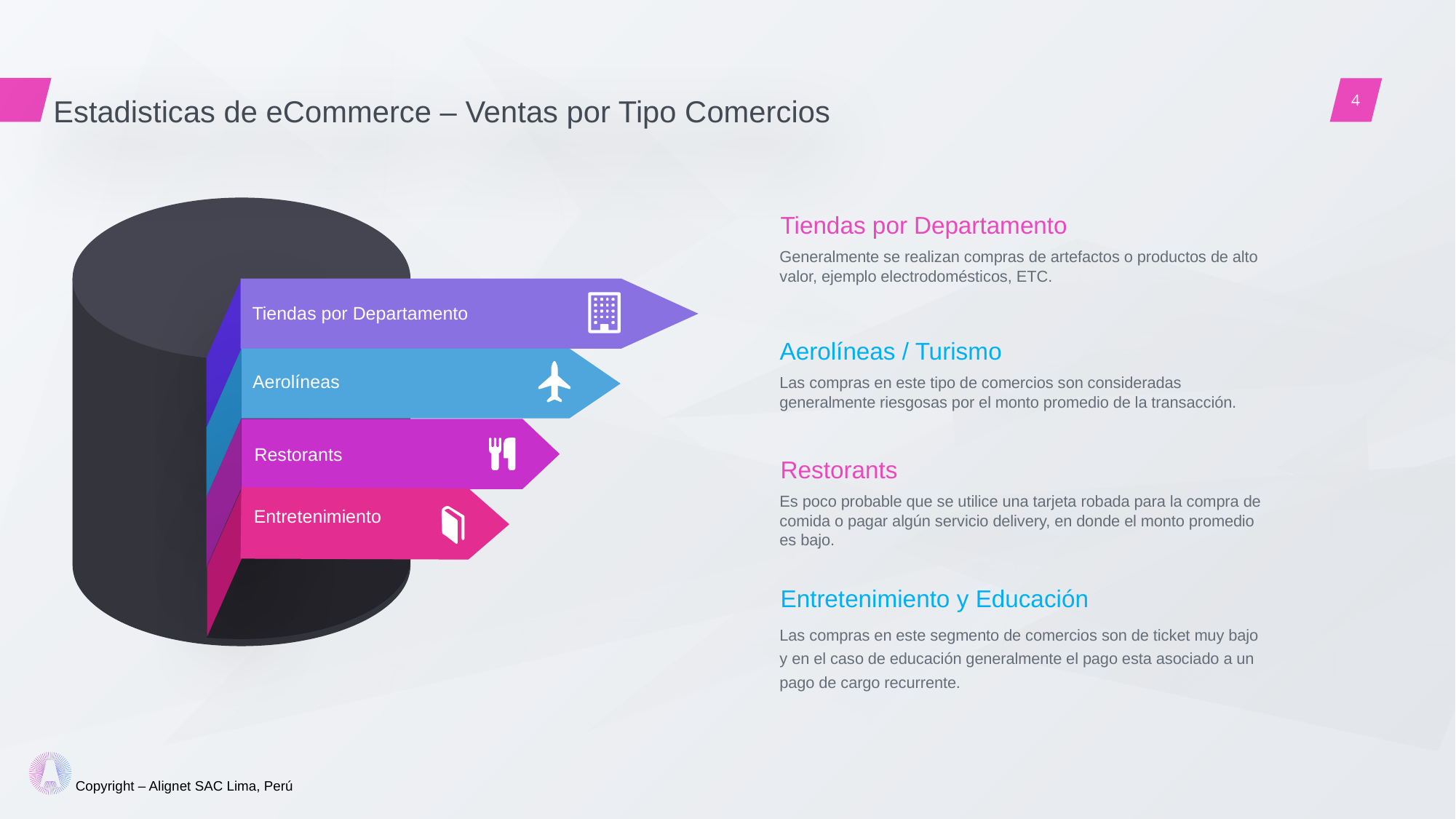

Estadisticas de eCommerce – Ventas por Tipo Comercios

Tiendas por Departamento
Generalmente se realizan compras de artefactos o productos de alto valor, ejemplo electrodomésticos, ETC.

Tiendas por Departamento

Aerolíneas / Turismo
Las compras en este tipo de comercios son consideradas generalmente riesgosas por el monto promedio de la transacción.

Aerolíneas

Restorants

Restorants
Es poco probable que se utilice una tarjeta robada para la compra de comida o pagar algún servicio delivery, en donde el monto promedio es bajo.

Entretenimiento

Entretenimiento y Educación
Las compras en este segmento de comercios son de ticket muy bajo y en el caso de educación generalmente el pago esta asociado a un pago de cargo recurrente.